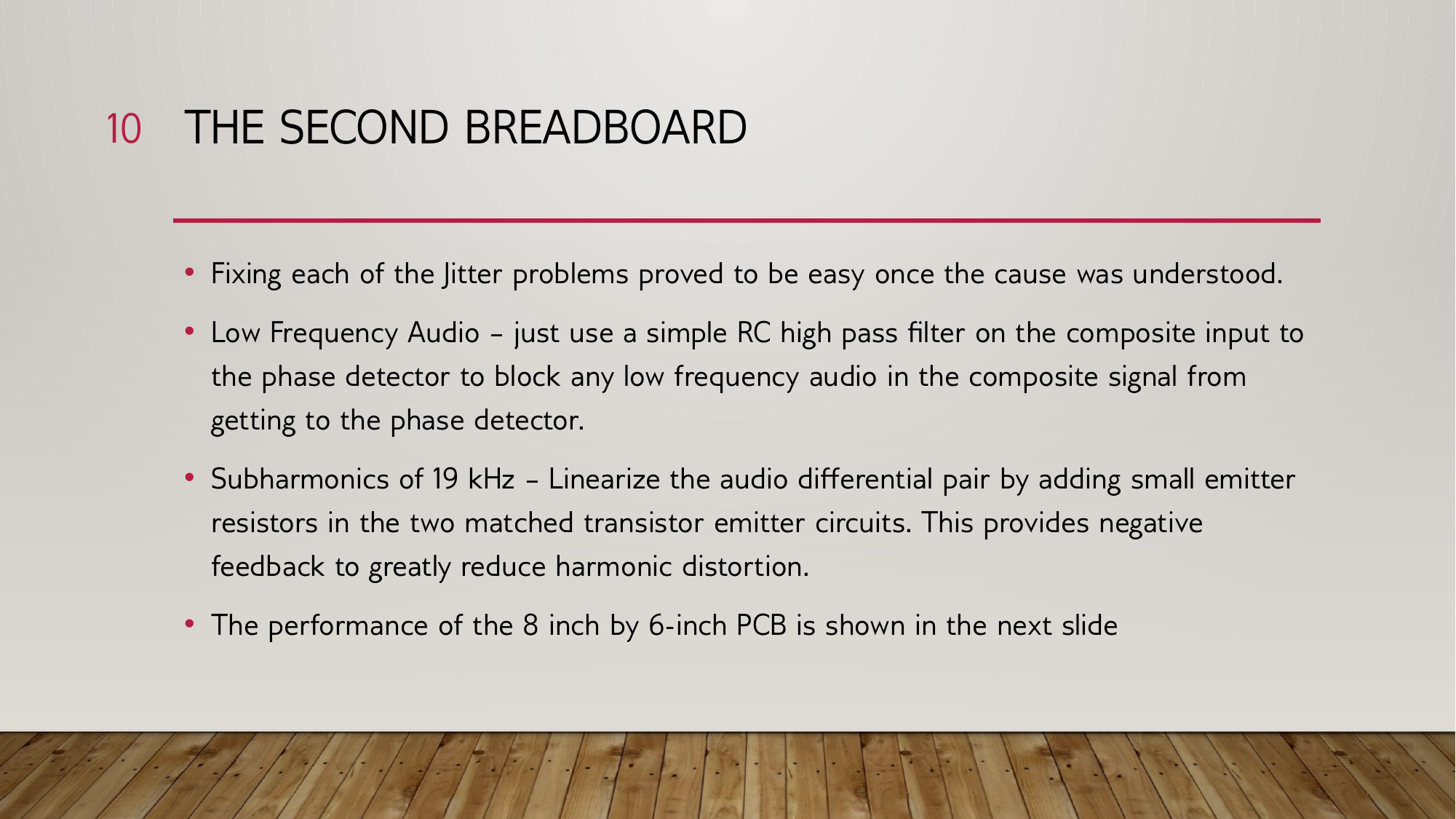

10
# The Second Breadboard
Fixing each of the Jitter problems proved to be easy once the cause was understood.
Low Frequency Audio – just use a simple RC high pass filter on the composite input to the phase detector to block any low frequency audio in the composite signal from getting to the phase detector.
Subharmonics of 19 kHz – Linearize the audio differential pair by adding small emitter resistors in the two matched transistor emitter circuits. This provides negative feedback to greatly reduce harmonic distortion.
The performance of the 8 inch by 6-inch PCB is shown in the next slide